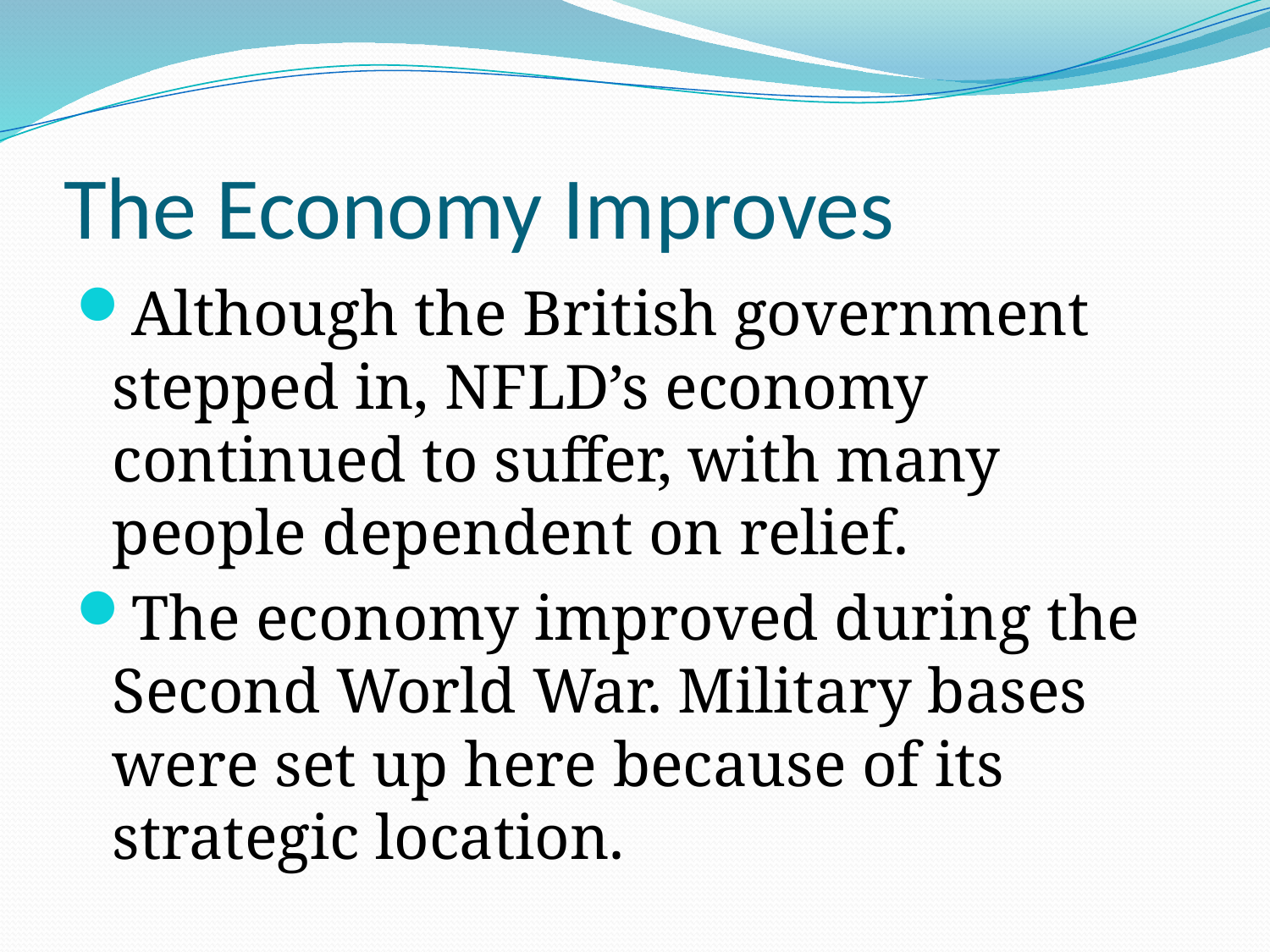

# The Economy Improves
Although the British government stepped in, NFLD’s economy continued to suffer, with many people dependent on relief.
The economy improved during the Second World War. Military bases were set up here because of its strategic location.